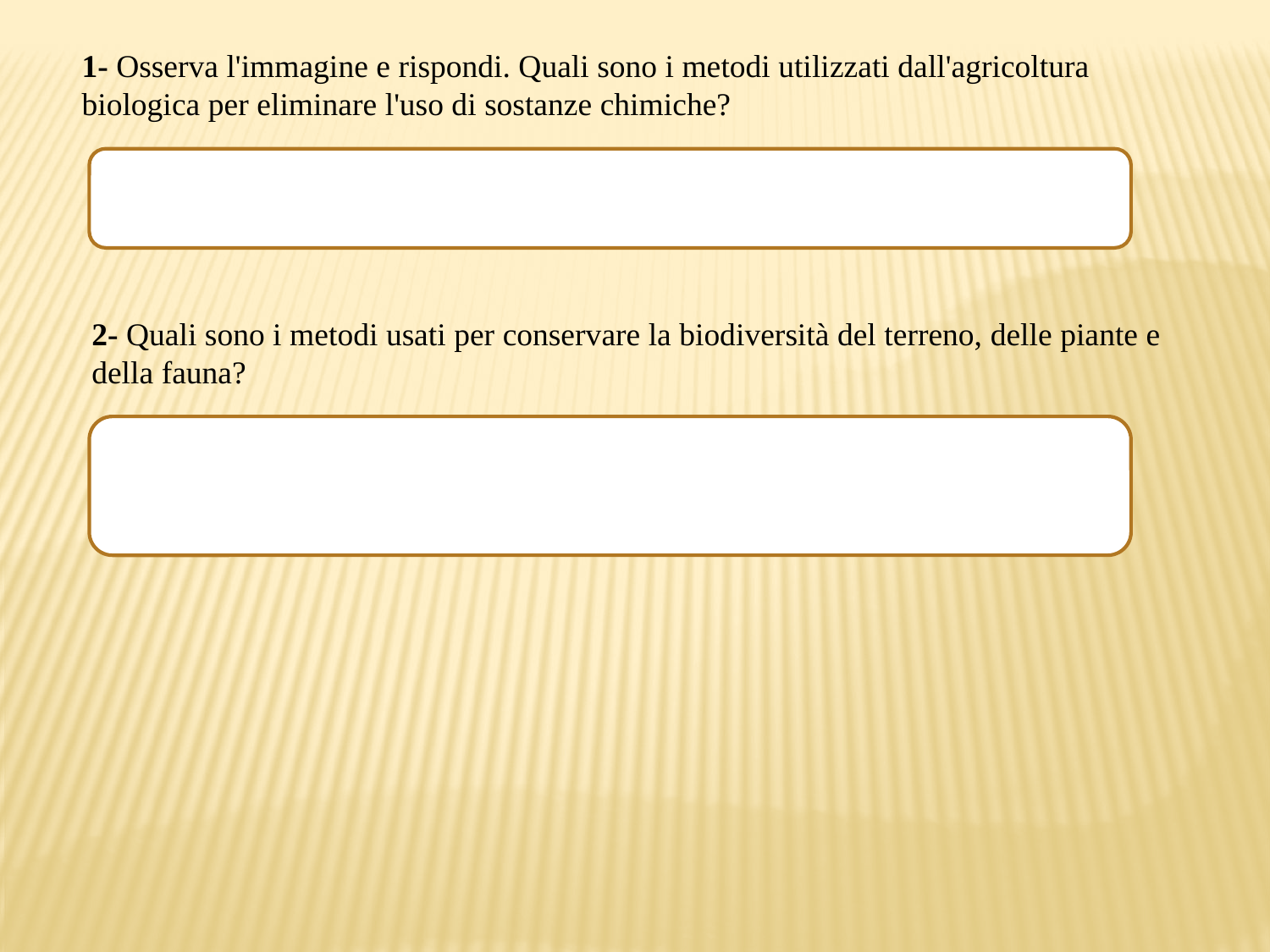

1- Osserva l'immagine e rispondi. Quali sono i metodi utilizzati dall'agricoltura biologica per eliminare l'uso di sostanze chimiche?

2- Quali sono i metodi usati per conservare la biodiversità del terreno, delle piante e della fauna?